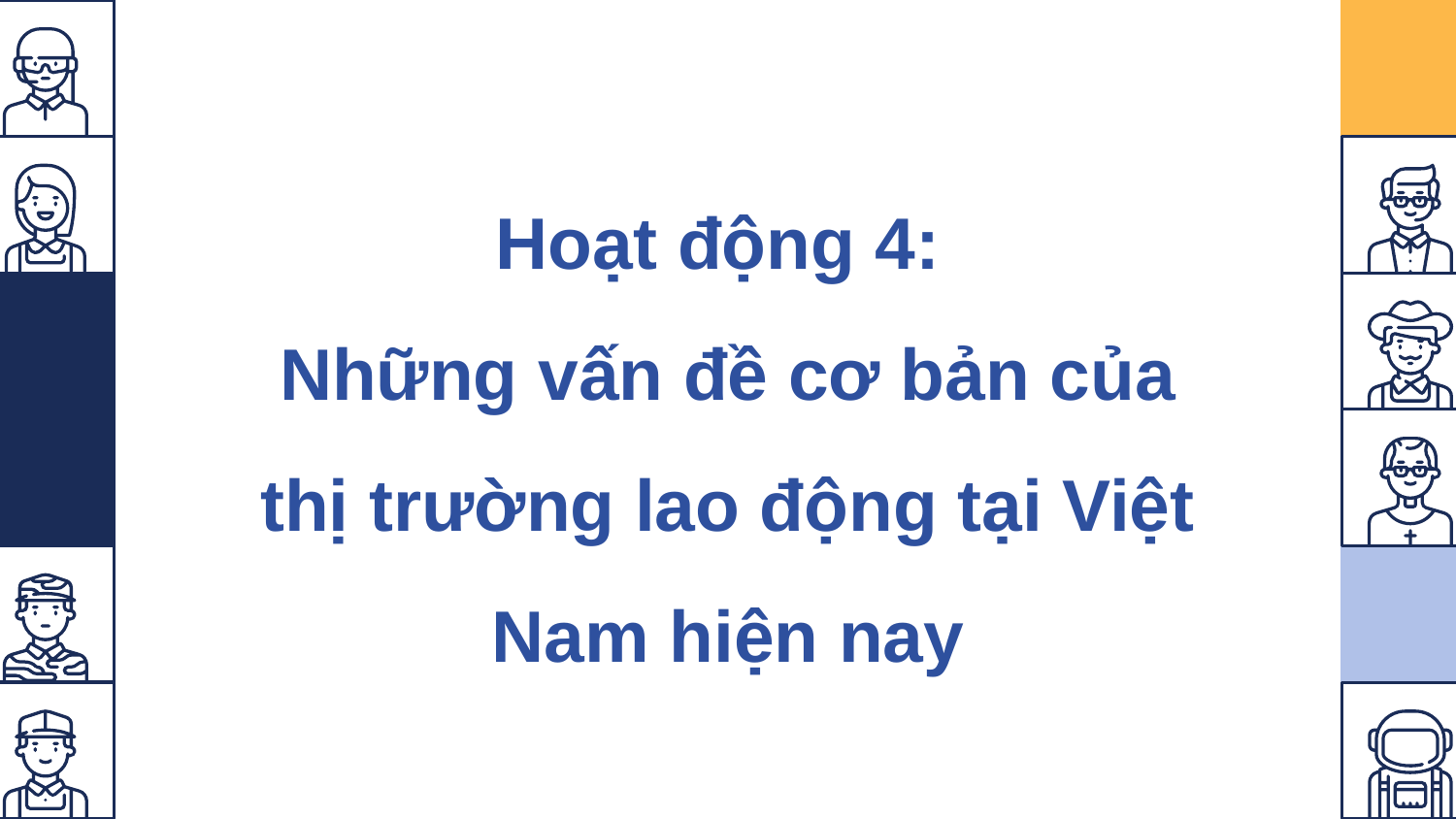

Hoạt động 4:
Những vấn đề cơ bản của thị trường lao động tại Việt Nam hiện nay